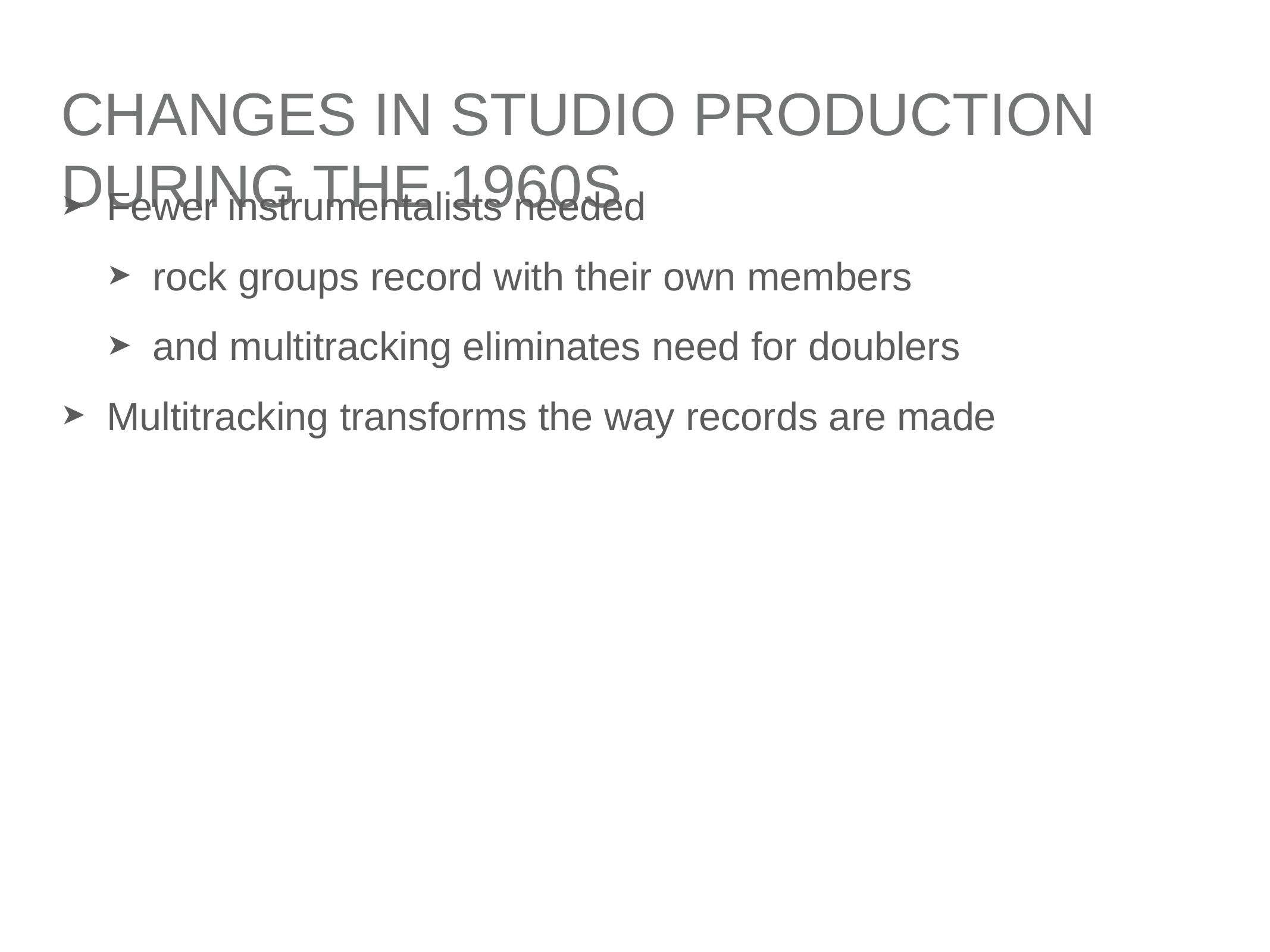

# Changes in studio production during the 1960s

Fewer instrumentalists needed
rock groups record with their own members
and multitracking eliminates need for doublers
Multitracking transforms the way records are made